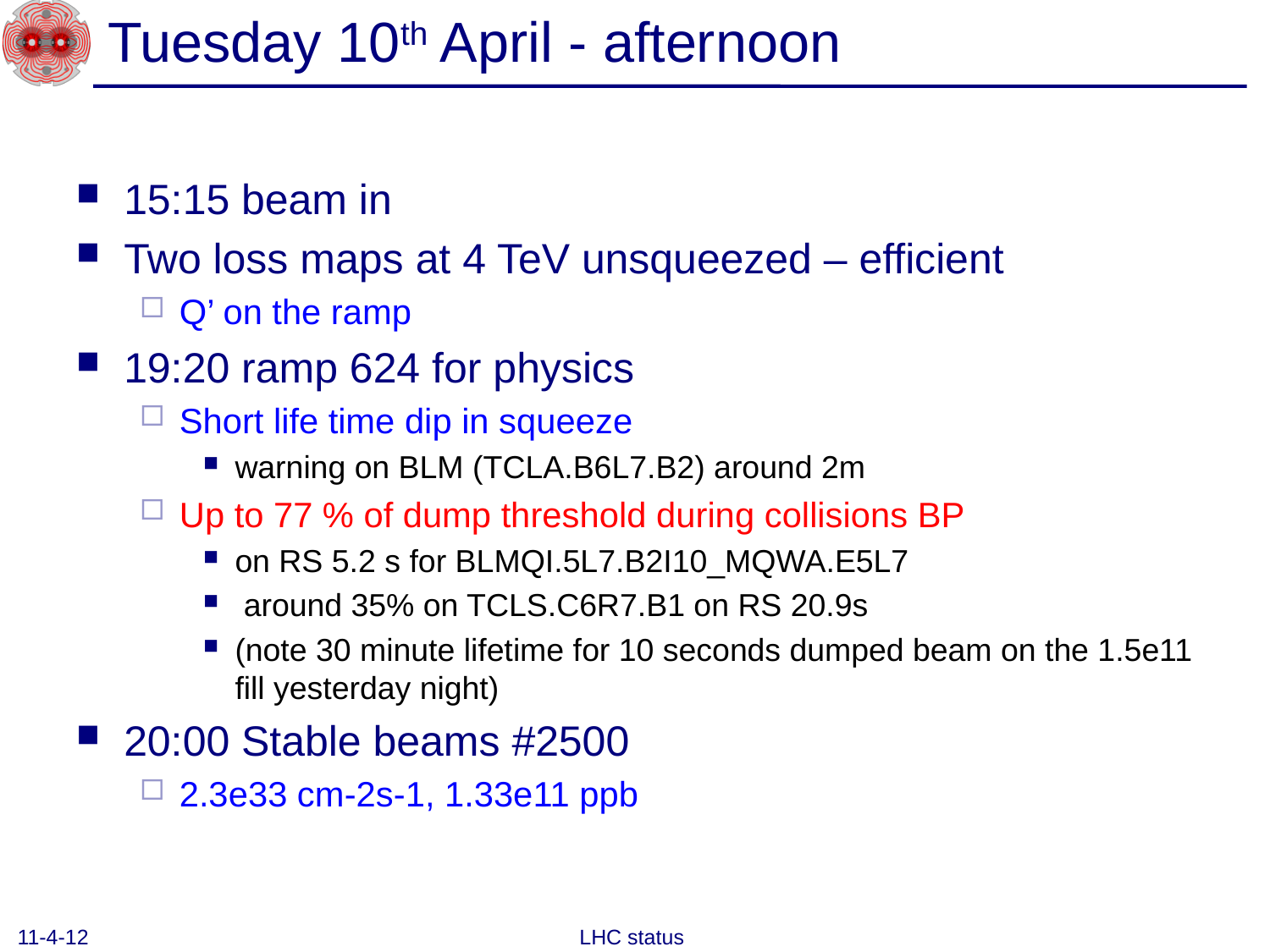

# Tuesday 10th April - afternoon
15:15 beam in
Two loss maps at 4 TeV unsqueezed – efficient
Q’ on the ramp
19:20 ramp 624 for physics
Short life time dip in squeeze
warning on BLM (TCLA.B6L7.B2) around 2m
Up to 77 % of dump threshold during collisions BP
on RS 5.2 s for BLMQI.5L7.B2I10_MQWA.E5L7
 around 35% on TCLS.C6R7.B1 on RS 20.9s
(note 30 minute lifetime for 10 seconds dumped beam on the 1.5e11 fill yesterday night)
20:00 Stable beams #2500
2.3e33 cm-2s-1, 1.33e11 ppb
11-4-12
LHC status